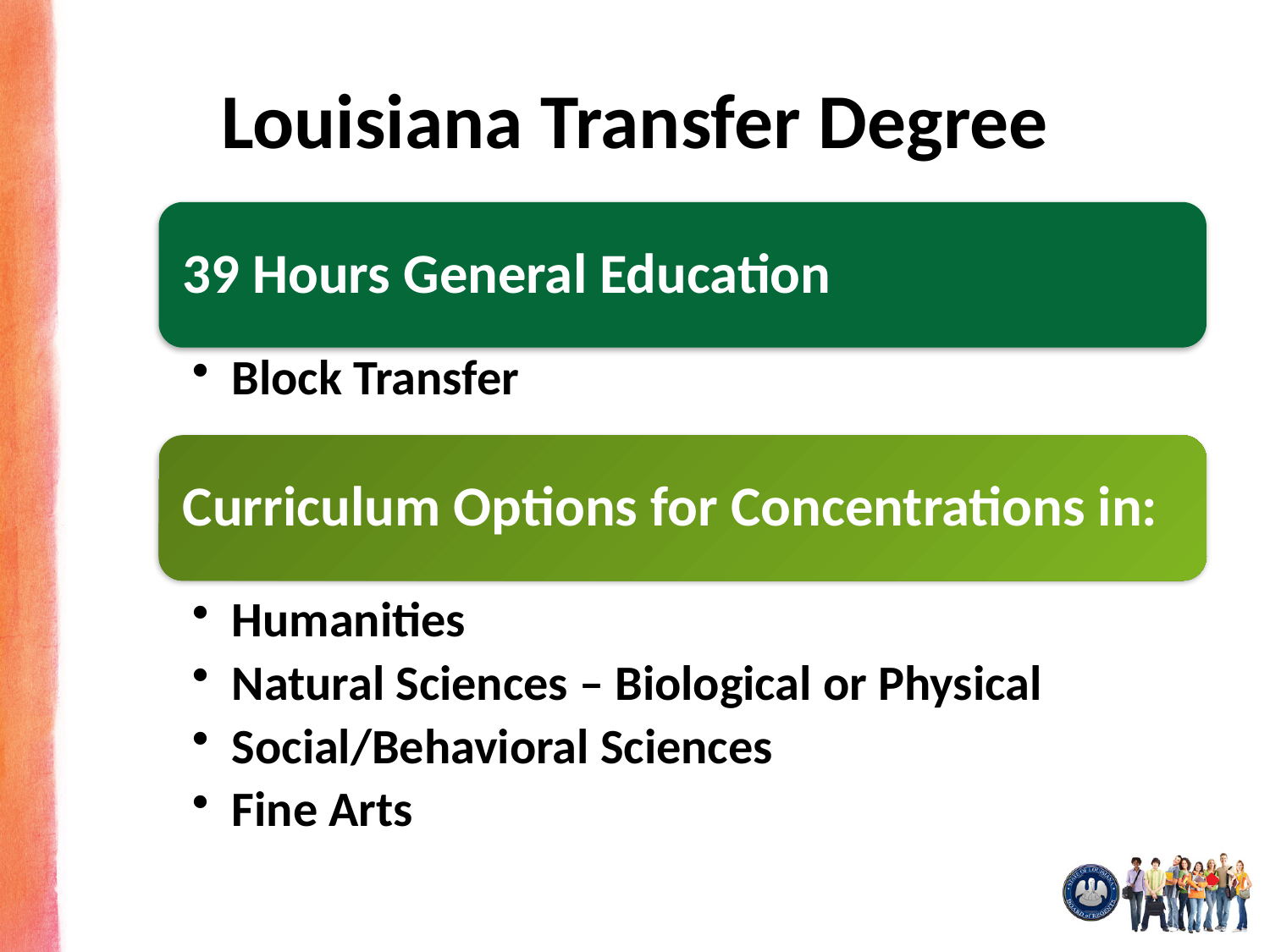

# Louisiana Transfer Degree
39 Hours General Education
Block Transfer
Curriculum Options for Concentrations in:
Humanities
Natural Sciences – Biological or Physical
Social/Behavioral Sciences
Fine Arts